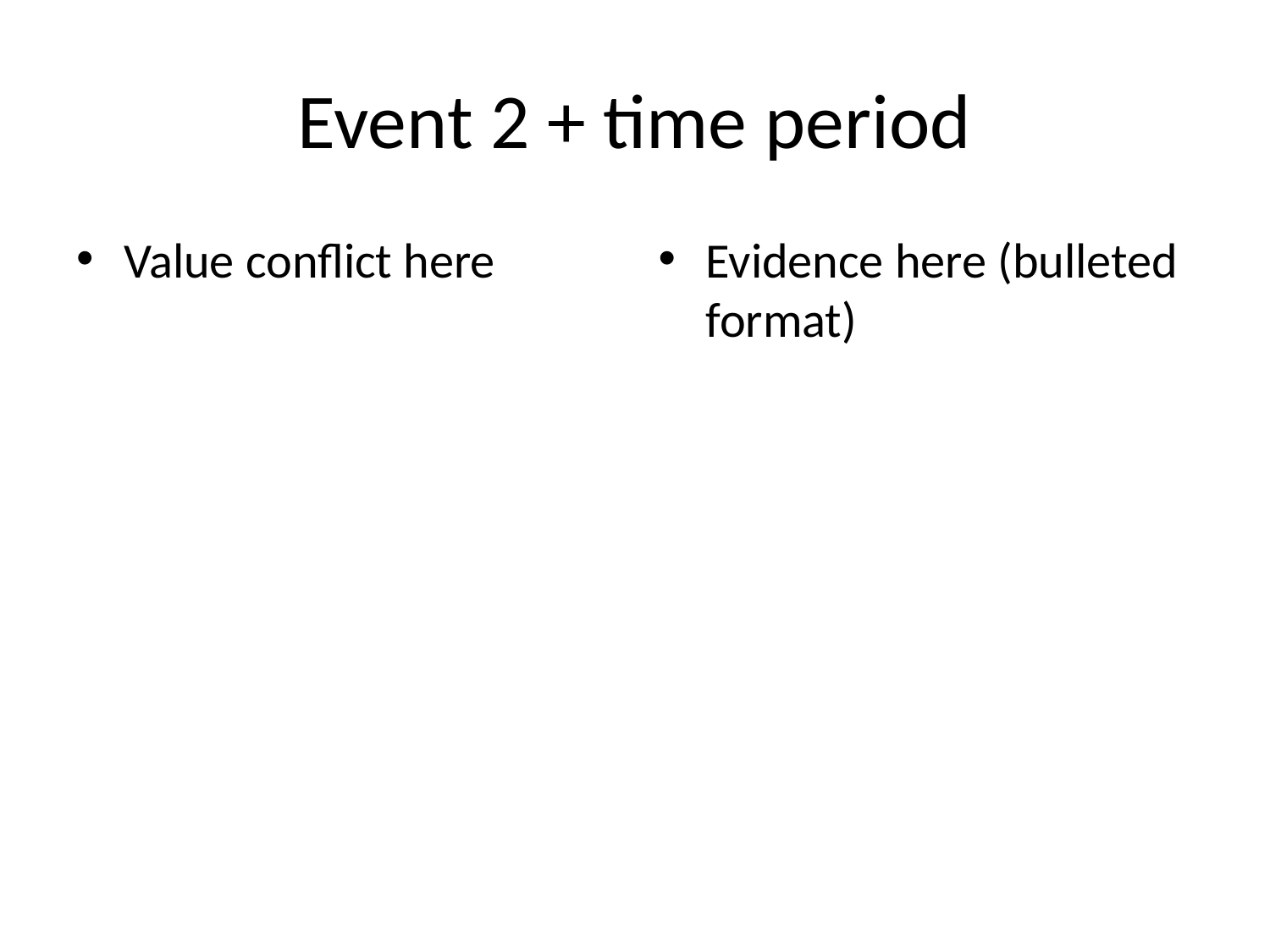

# Event 2 + time period
Value conflict here
Evidence here (bulleted format)